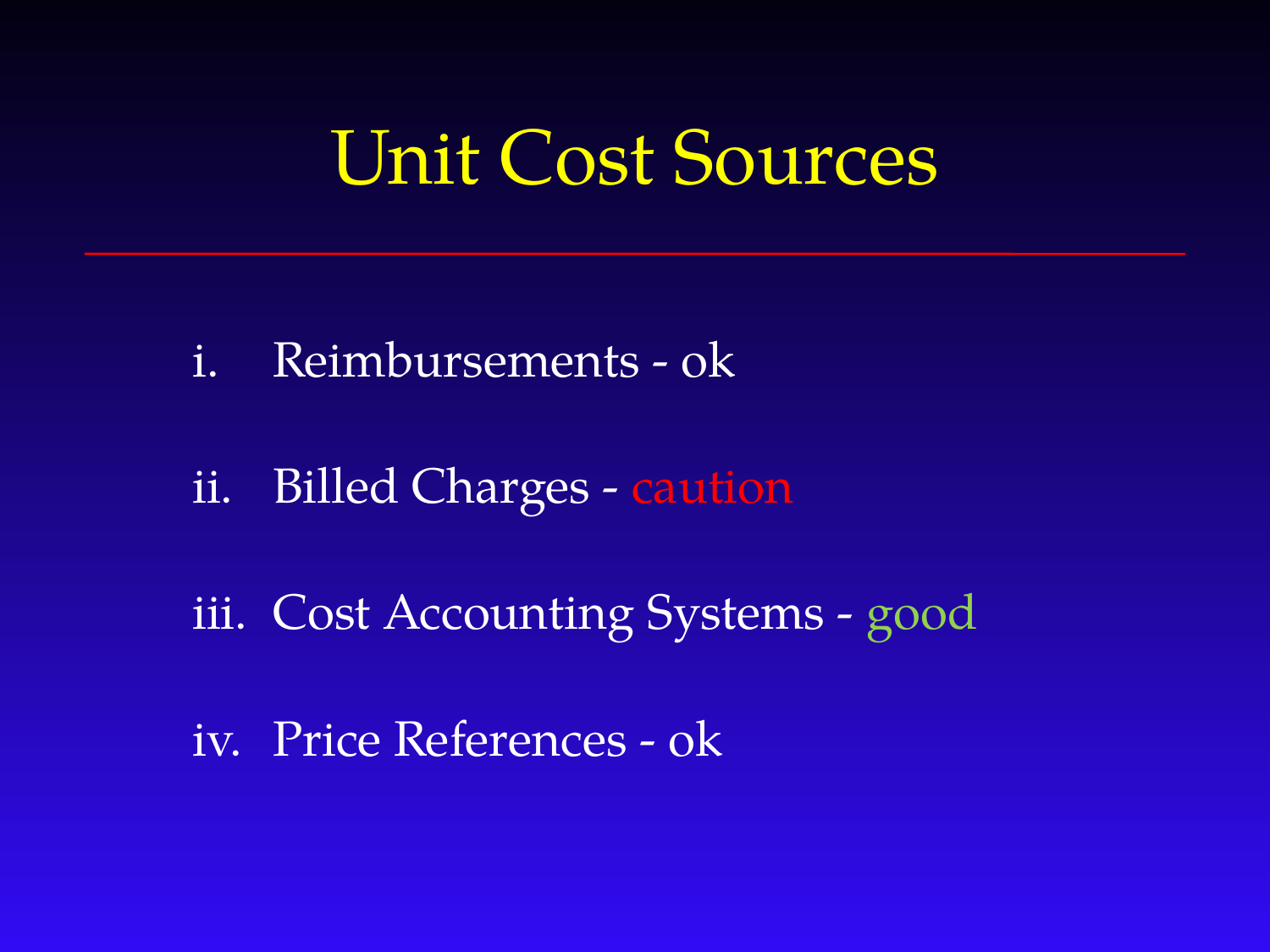

# Unit Cost Sources

Reimbursements - ok

Billed Charges - caution

Cost Accounting Systems - good

Price References - ok